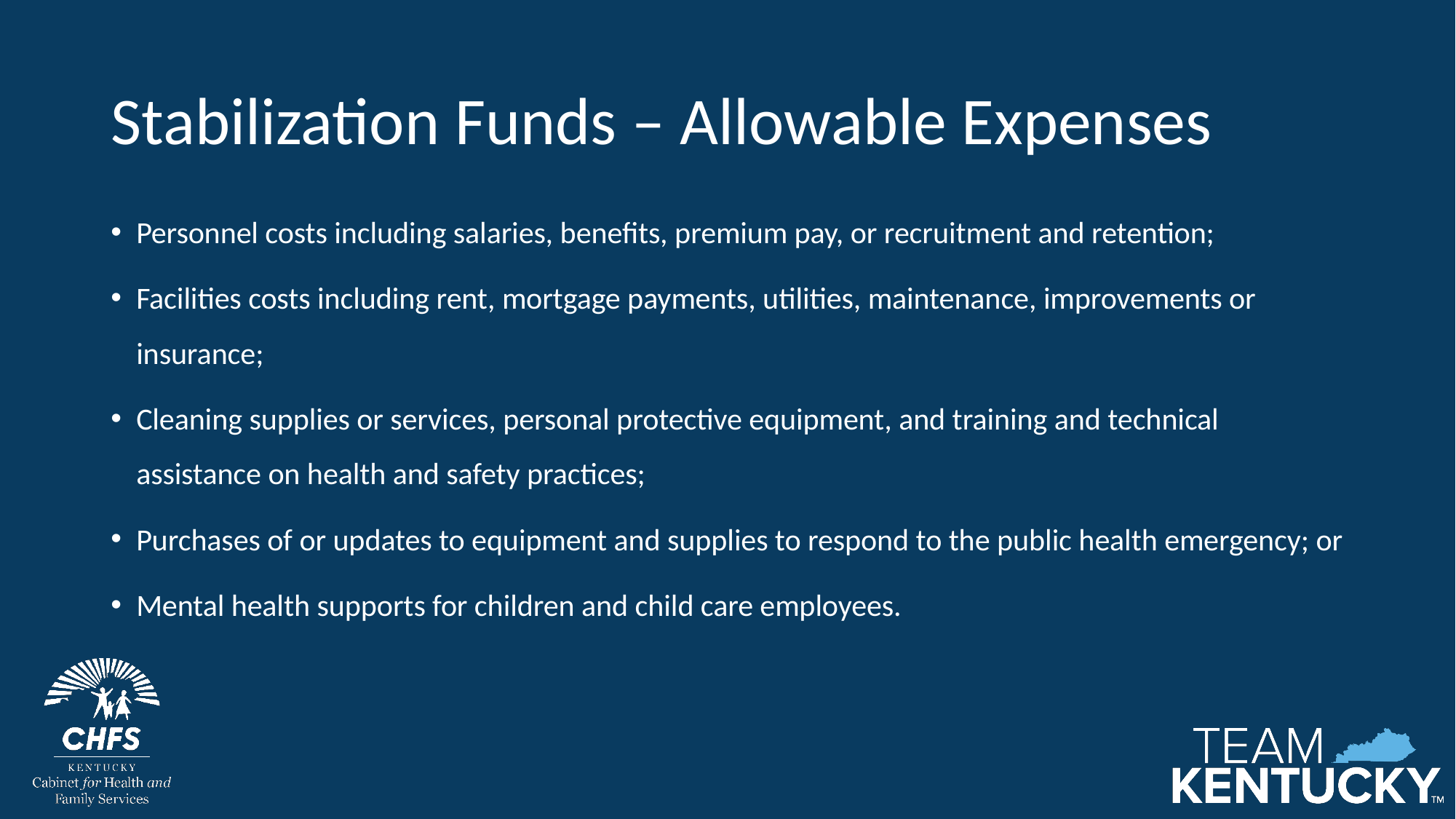

# Stabilization Funds – Allowable Expenses
Personnel costs including salaries, benefits, premium pay, or recruitment and retention;
Facilities costs including rent, mortgage payments, utilities, maintenance, improvements or insurance;
Cleaning supplies or services, personal protective equipment, and training and technical assistance on health and safety practices;
Purchases of or updates to equipment and supplies to respond to the public health emergency; or
Mental health supports for children and child care employees.